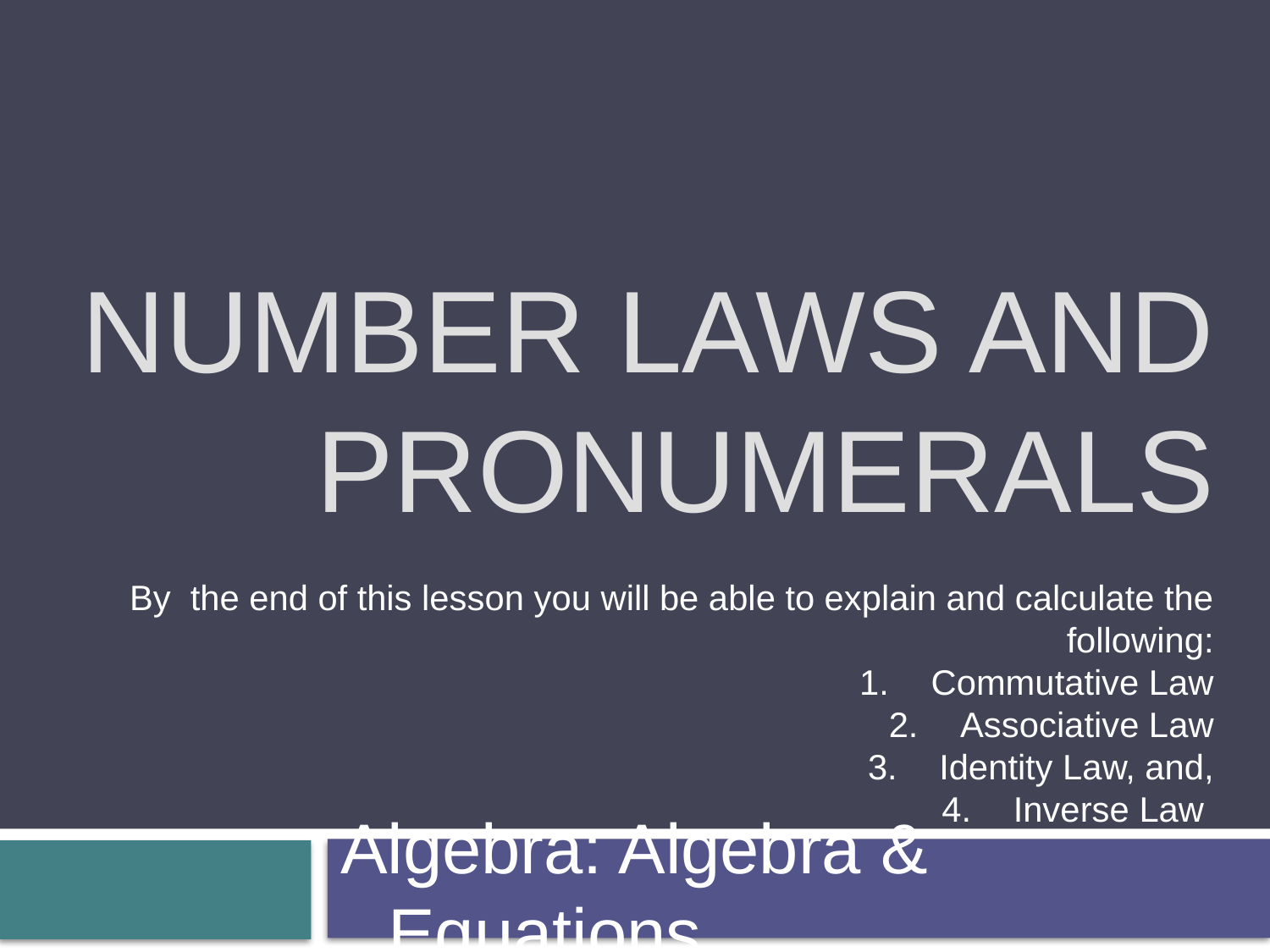

# Number laws and pronumerals
By  the end of this lesson you will be able to explain and calculate the following:
Commutative Law
Associative Law
Identity Law, and,
Inverse Law

Algebra: Algebra & Equations